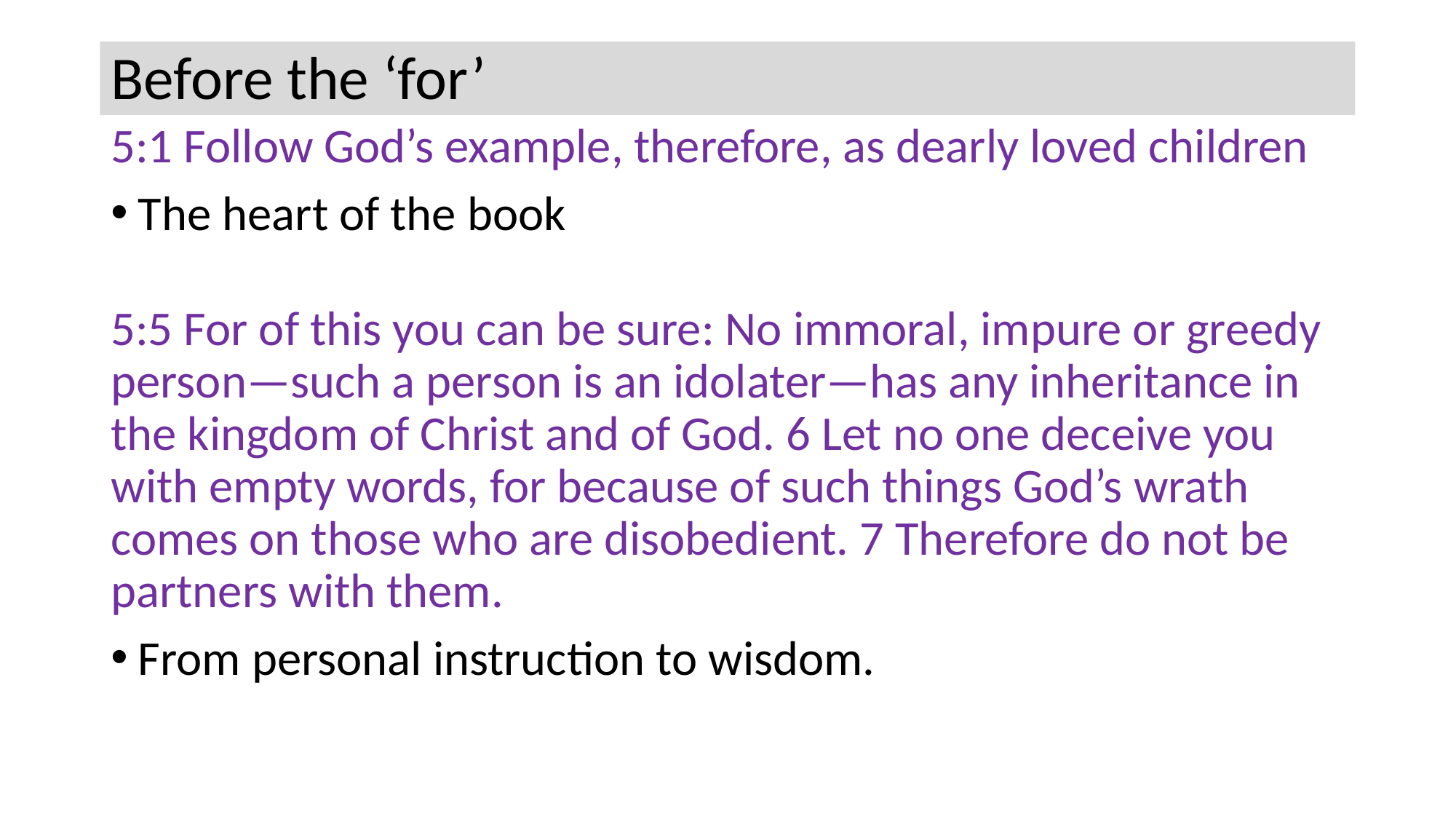

Before the ‘for’
5:1 Follow God’s example, therefore, as dearly loved children
The heart of the book

5:5 For of this you can be sure: No immoral, impure or greedy person—such a person is an idolater—has any inheritance in the kingdom of Christ and of God. 6 Let no one deceive you with empty words, for because of such things God’s wrath comes on those who are disobedient. 7 Therefore do not be partners with them.
From personal instruction to wisdom.